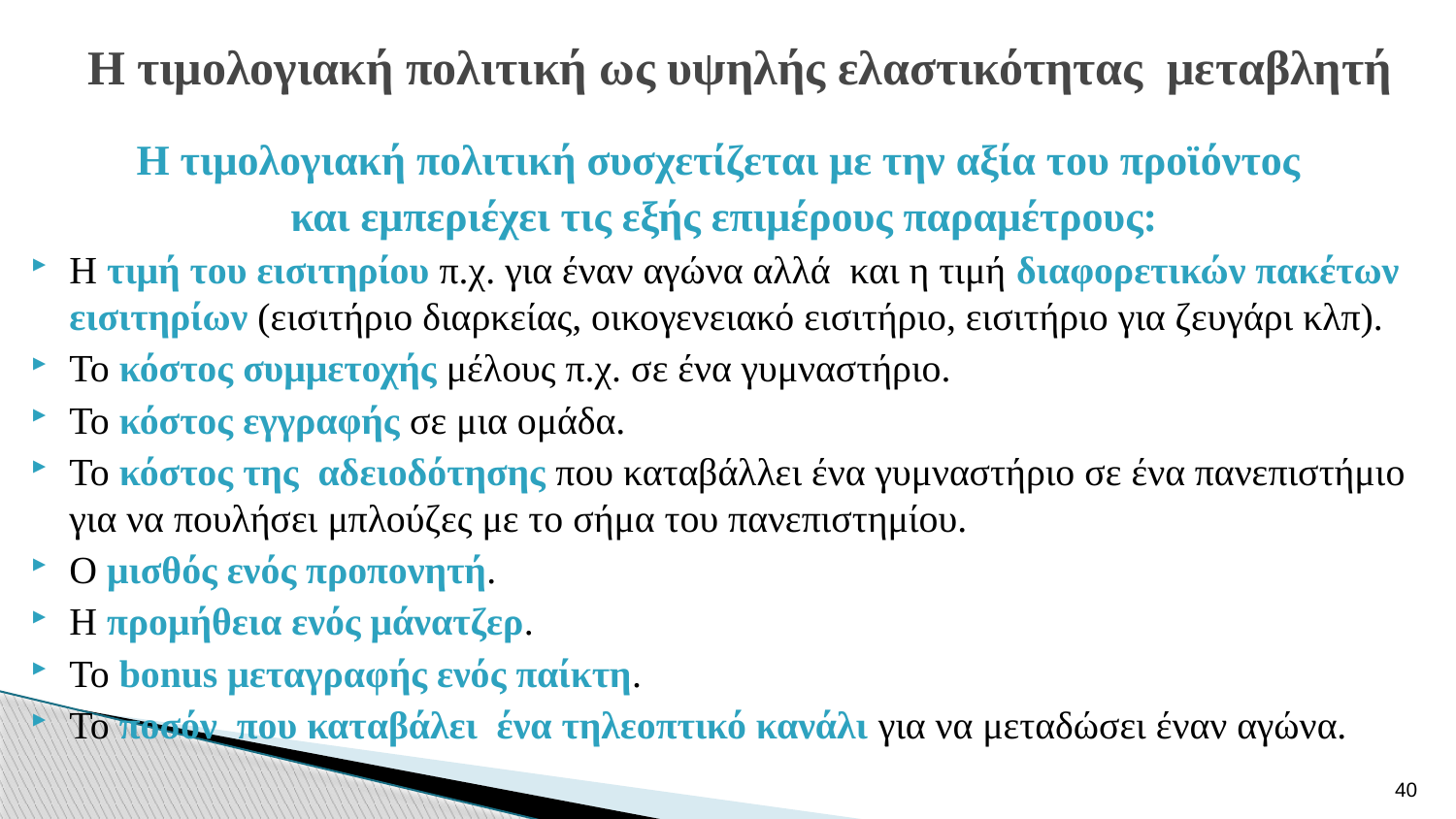

# Η τιμολογιακή πολιτική ως υψηλής ελαστικότητας  μεταβλητή
Η τιμολογιακή πολιτική συσχετίζεται με την αξία του προϊόντος
και εμπεριέχει τις εξής επιμέρους παραμέτρους:
Η τιμή του εισιτηρίου π.χ. για έναν αγώνα αλλά  και η τιμή διαφορετικών πακέτων εισιτηρίων (εισιτήριο διαρκείας, οικογενειακό εισιτήριο, εισιτήριο για ζευγάρι κλπ).
Το κόστος συμμετοχής μέλους π.χ. σε ένα γυμναστήριο.
Το κόστος εγγραφής σε μια ομάδα.
Το κόστος της  αδειοδότησης που καταβάλλει ένα γυμναστήριο σε ένα πανεπιστήμιο για να πουλήσει μπλούζες με το σήμα του πανεπιστημίου.
Ο μισθός ενός προπονητή.
Η προμήθεια ενός μάνατζερ.
Το bonus μεταγραφής ενός παίκτη.
Το ποσόν  που καταβάλει  ένα τηλεοπτικό κανάλι για να μεταδώσει έναν αγώνα.

40